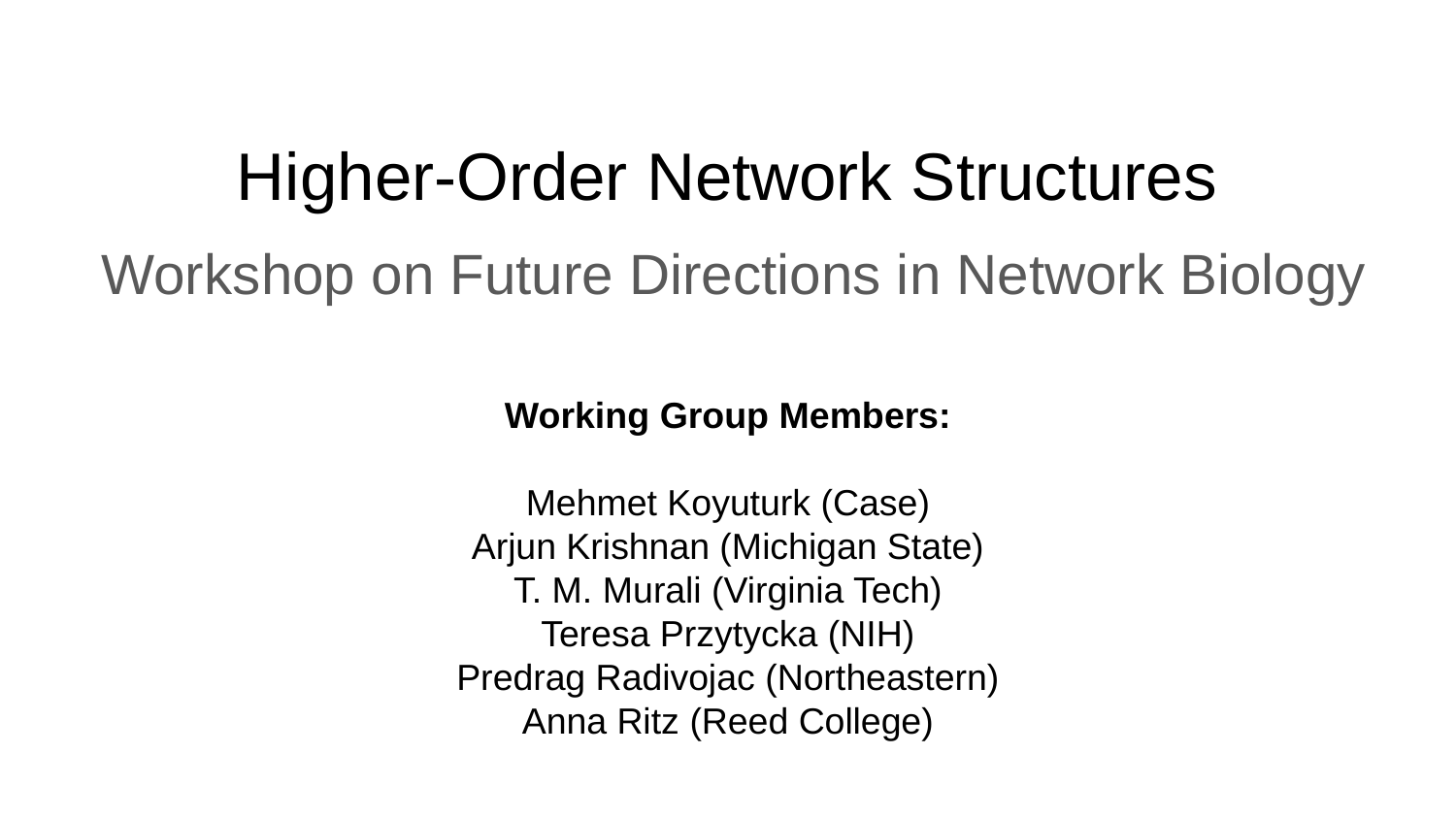

# Higher-Order Network Structures
Workshop on Future Directions in Network Biology
Working Group Members:

Mehmet Koyuturk (Case)
Arjun Krishnan (Michigan State)
T. M. Murali (Virginia Tech)
Teresa Przytycka (NIH)
Predrag Radivojac (Northeastern)
Anna Ritz (Reed College)